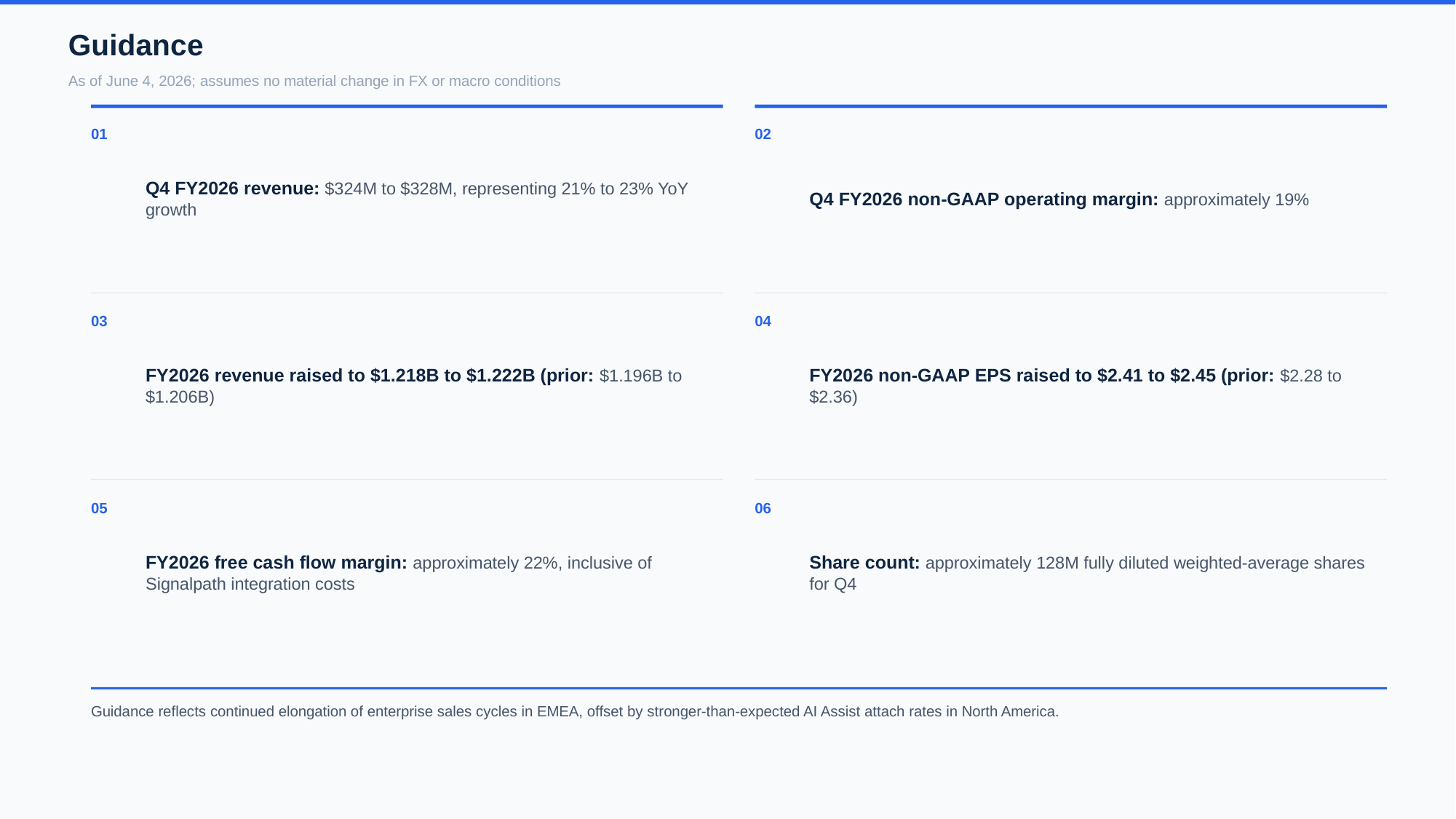

Guidance
As of June 4, 2026; assumes no material change in FX or macro conditions

01
Q4 FY2026 revenue: $324M to $328M, representing 21% to 23% YoY growth
02
Q4 FY2026 non-GAAP operating margin: approximately 19%

03
FY2026 revenue raised to $1.218B to $1.222B (prior: $1.196B to $1.206B)
04
FY2026 non-GAAP EPS raised to $2.41 to $2.45 (prior: $2.28 to $2.36)

05
FY2026 free cash flow margin: approximately 22%, inclusive of Signalpath integration costs
06
Share count: approximately 128M fully diluted weighted-average shares for Q4

Guidance reflects continued elongation of enterprise sales cycles in EMEA, offset by stronger-than-expected AI Assist attach rates in North America.